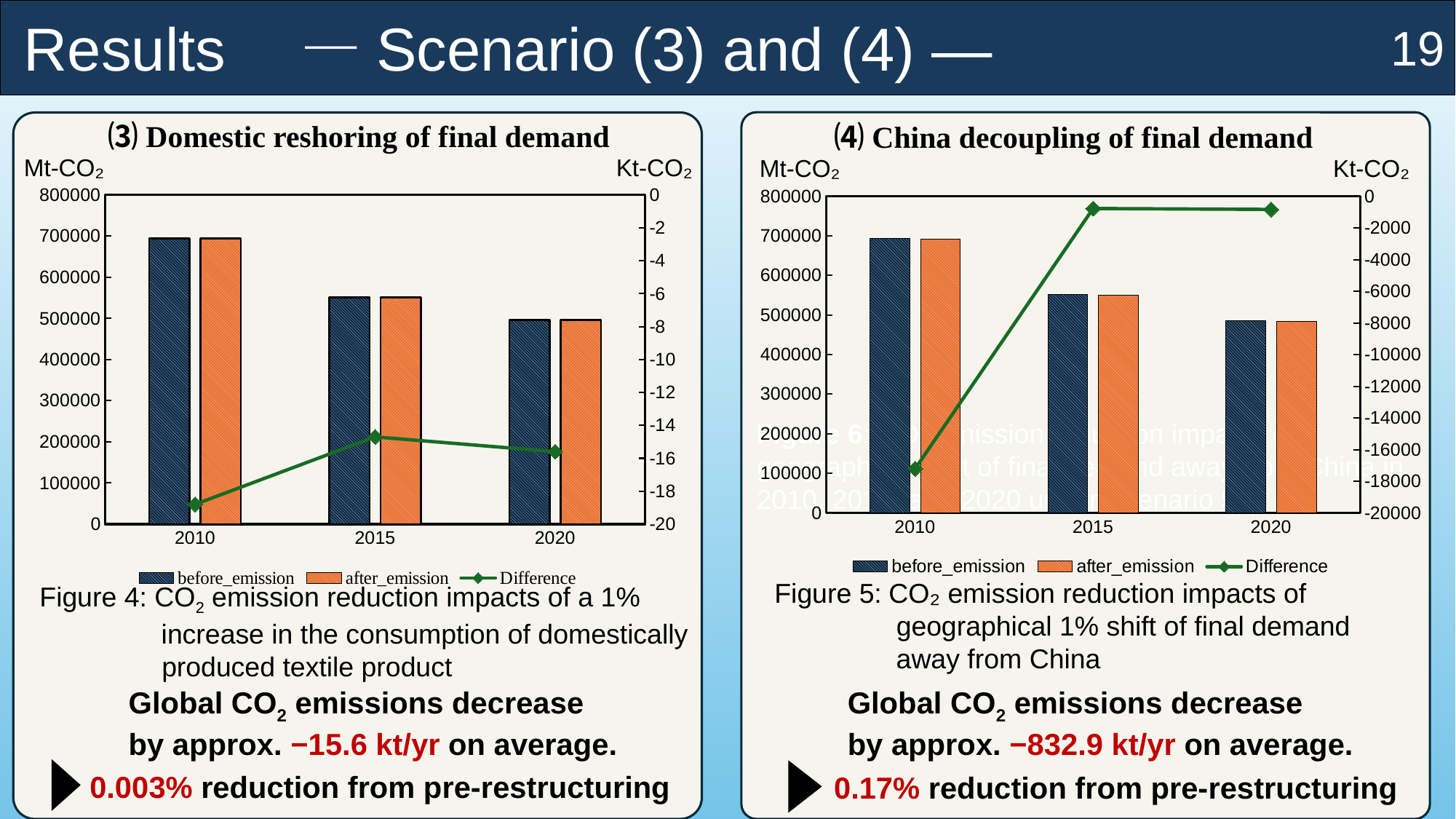

Results　―Scenario (3) and (4) ―
19
⑶ Domestic reshoring of final demand
⑷ China decoupling of final demand
Figure 6: CO₂ emission reduction impacts of geographical shift of final demand away from China in 2010, 2015, and 2020 under Scenario 5

Mt-CO₂
Kt-CO₂
Mt-CO₂
Kt-CO₂

### Chart

| Category | before_emission | after_emission | Difference |
|---|---|---|---|
| 2010 | 693988.0 | 693969.0 | -18.8 |
| 2015 | 551267.0 | 551252.0 | -14.7 |
| 2020 | 496029.0 | 496013.0 | -15.6 |

### Chart

| Category | before_emission | after_emission | Difference |
|---|---|---|---|
| 2010 | 693988.0 | 692267.0 | -17212.0 |
| 2015 | 551267.0 | 550492.0 | -775.0 |
| 2020 | 484918.0 | 484086.0 | -833.0 |
Figure 5: CO₂ emission reduction impacts of
　　　　 geographical 1% shift of final demand
                away from China
Figure 4: CO2 emission reduction impacts of a 1%
                increase in the consumption of domestically
                produced textile product
Global CO2 emissions decrease
by approx. −15.6 kt/yr on average.
Global CO2 emissions decrease
by approx. −832.9 kt/yr on average.
0.003% reduction from pre-restructuring
0.17% reduction from pre-restructuring